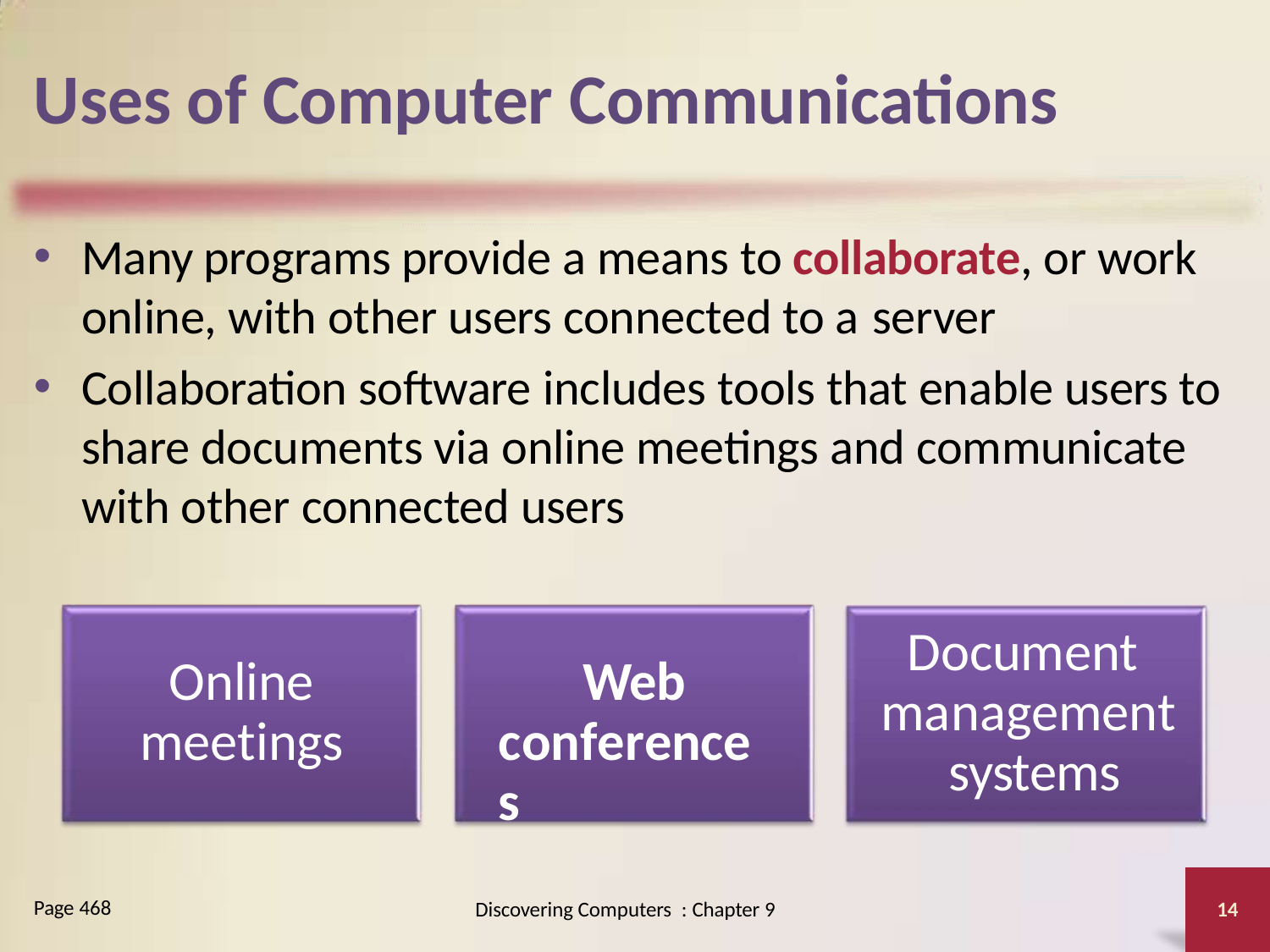

# Uses of Computer Communications
Many programs provide a means to collaborate, or work  online, with other users connected to a server
Collaboration software includes tools that enable users to  share documents via online meetings and communicate  with other connected users

Document  management  systems
Online  meetings
Web  conferences
Page 468
Discovering Computers  : Chapter 9
14